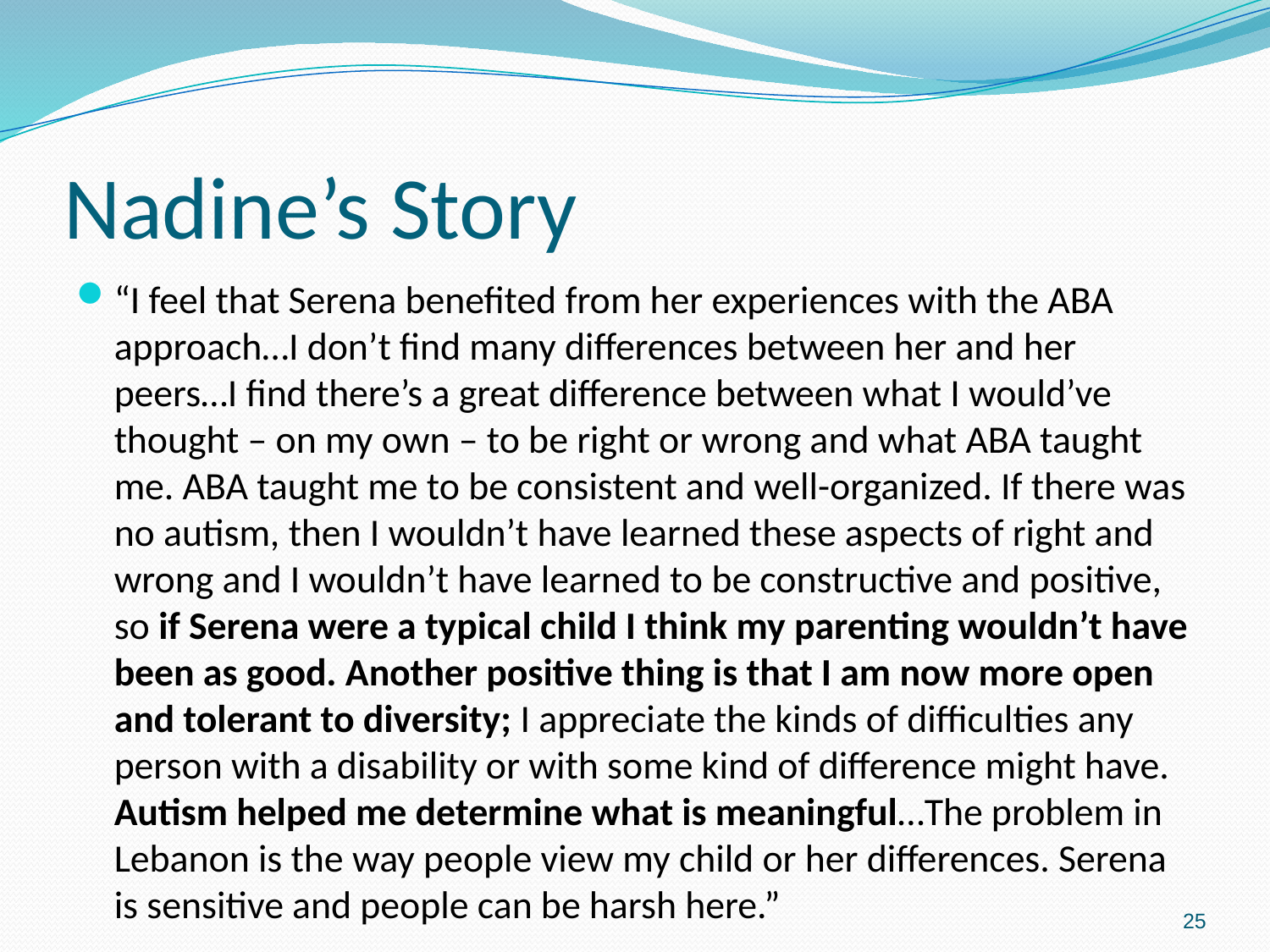

# Nadine’s Story
“I feel that Serena benefited from her experiences with the ABA approach…I don’t find many differences between her and her peers…I find there’s a great difference between what I would’ve thought – on my own – to be right or wrong and what ABA taught me. ABA taught me to be consistent and well-organized. If there was no autism, then I wouldn’t have learned these aspects of right and wrong and I wouldn’t have learned to be constructive and positive, so if Serena were a typical child I think my parenting wouldn’t have been as good. Another positive thing is that I am now more open and tolerant to diversity; I appreciate the kinds of difficulties any person with a disability or with some kind of difference might have. Autism helped me determine what is meaningful…The problem in Lebanon is the way people view my child or her differences. Serena is sensitive and people can be harsh here.”

25